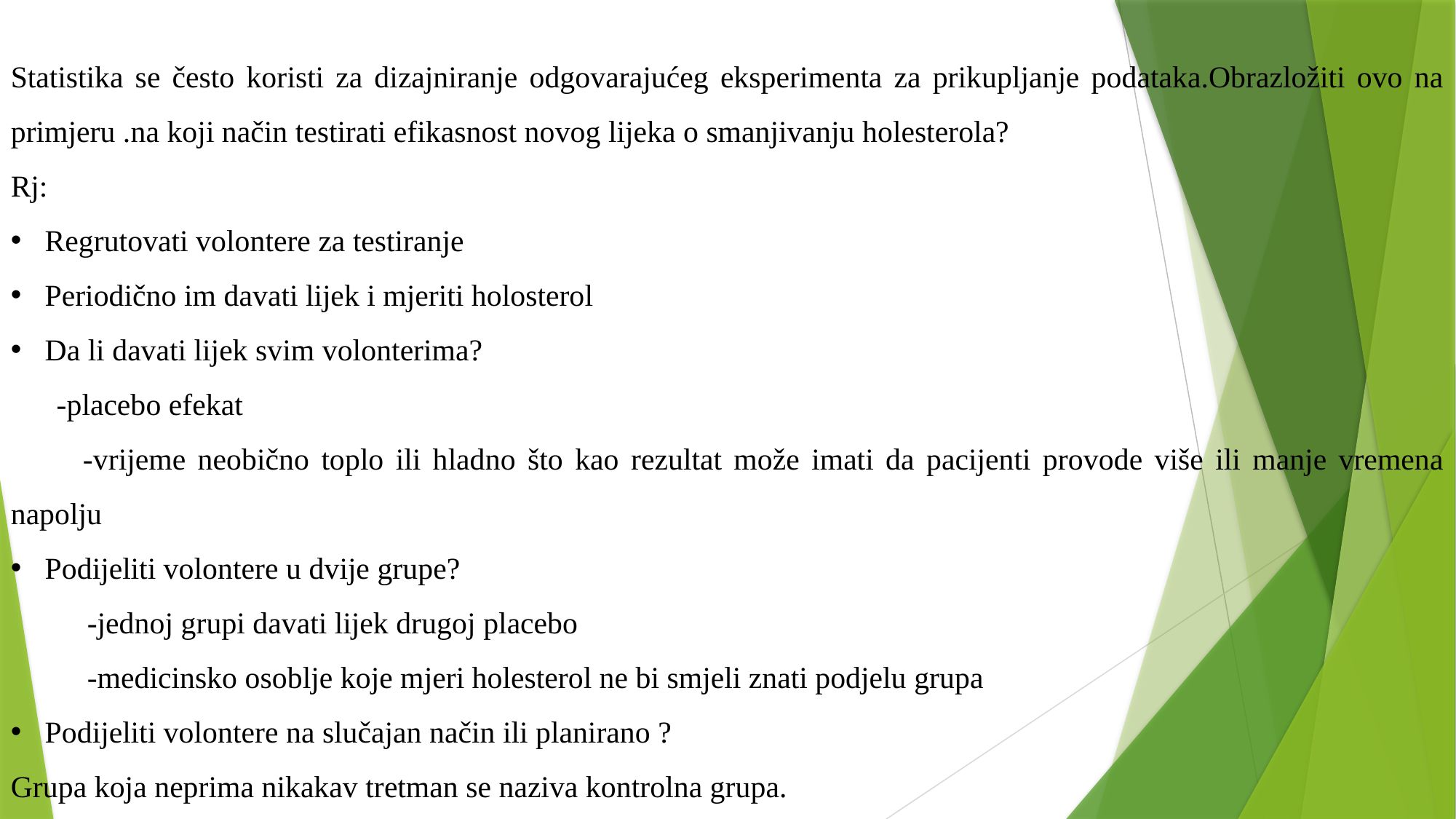

Statistika se često koristi za dizajniranje odgovarajućeg eksperimenta za prikupljanje podataka.Obrazložiti ovo na primjeru .na koji način testirati efikasnost novog lijeka o smanjivanju holesterola?
Rj:
Regrutovati volontere za testiranje
Periodično im davati lijek i mjeriti holosterol
Da li davati lijek svim volonterima?
      -placebo efekat
      -vrijeme neobično toplo ili hladno što kao rezultat može imati da pacijenti provode više ili manje vremena napolju
Podijeliti volontere u dvije grupe?
          -jednoj grupi davati lijek drugoj placebo
          -medicinsko osoblje koje mjeri holesterol ne bi smjeli znati podjelu grupa
Podijeliti volontere na slučajan način ili planirano ?
Grupa koja neprima nikakav tretman se naziva kontrolna grupa.